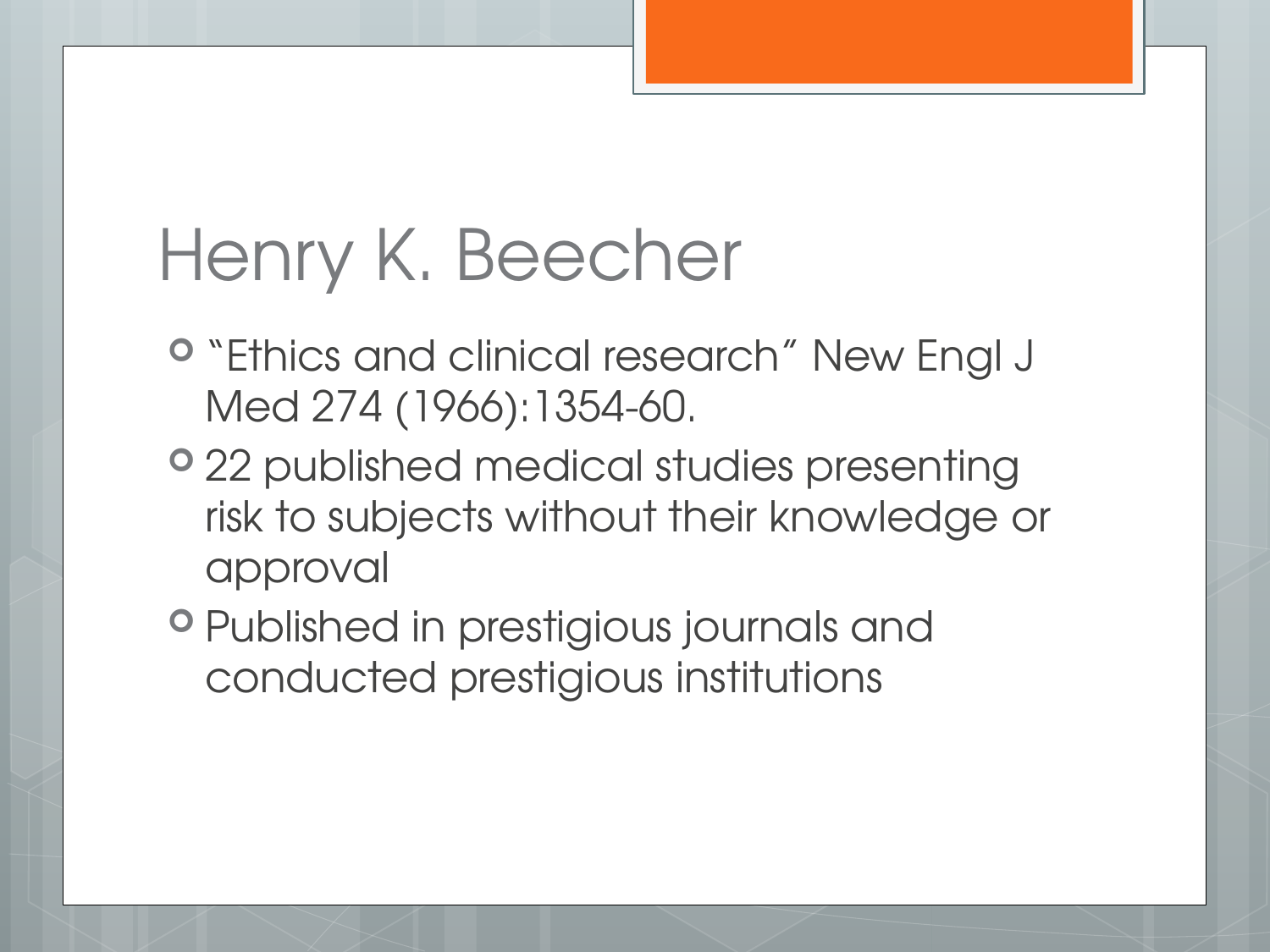

# Henry K. Beecher
“Ethics and clinical research” New Engl J Med 274 (1966):1354-60.
22 published medical studies presenting risk to subjects without their knowledge or approval
Published in prestigious journals and conducted prestigious institutions